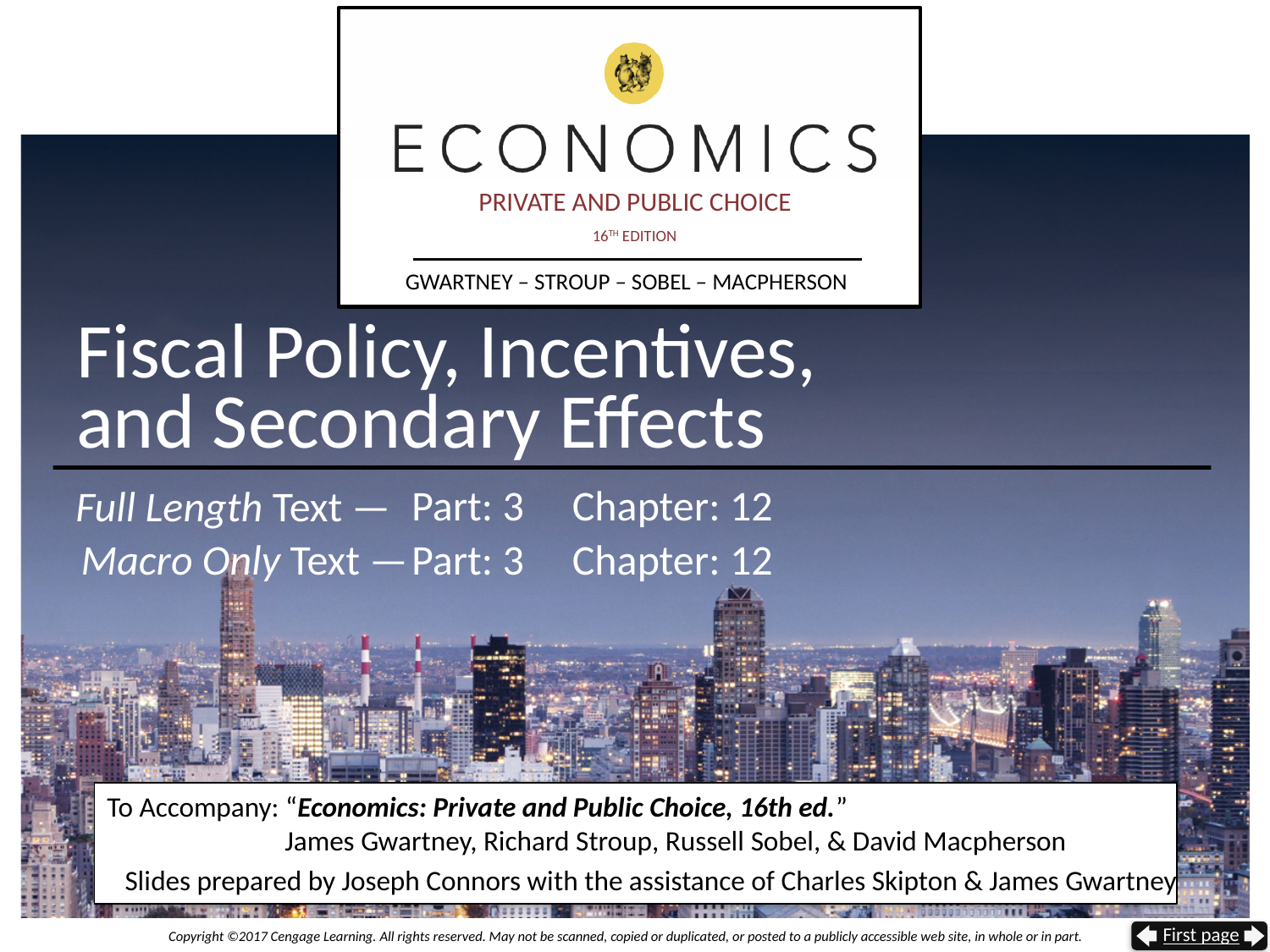

# Fiscal Policy, Incentives, and Secondary Effects